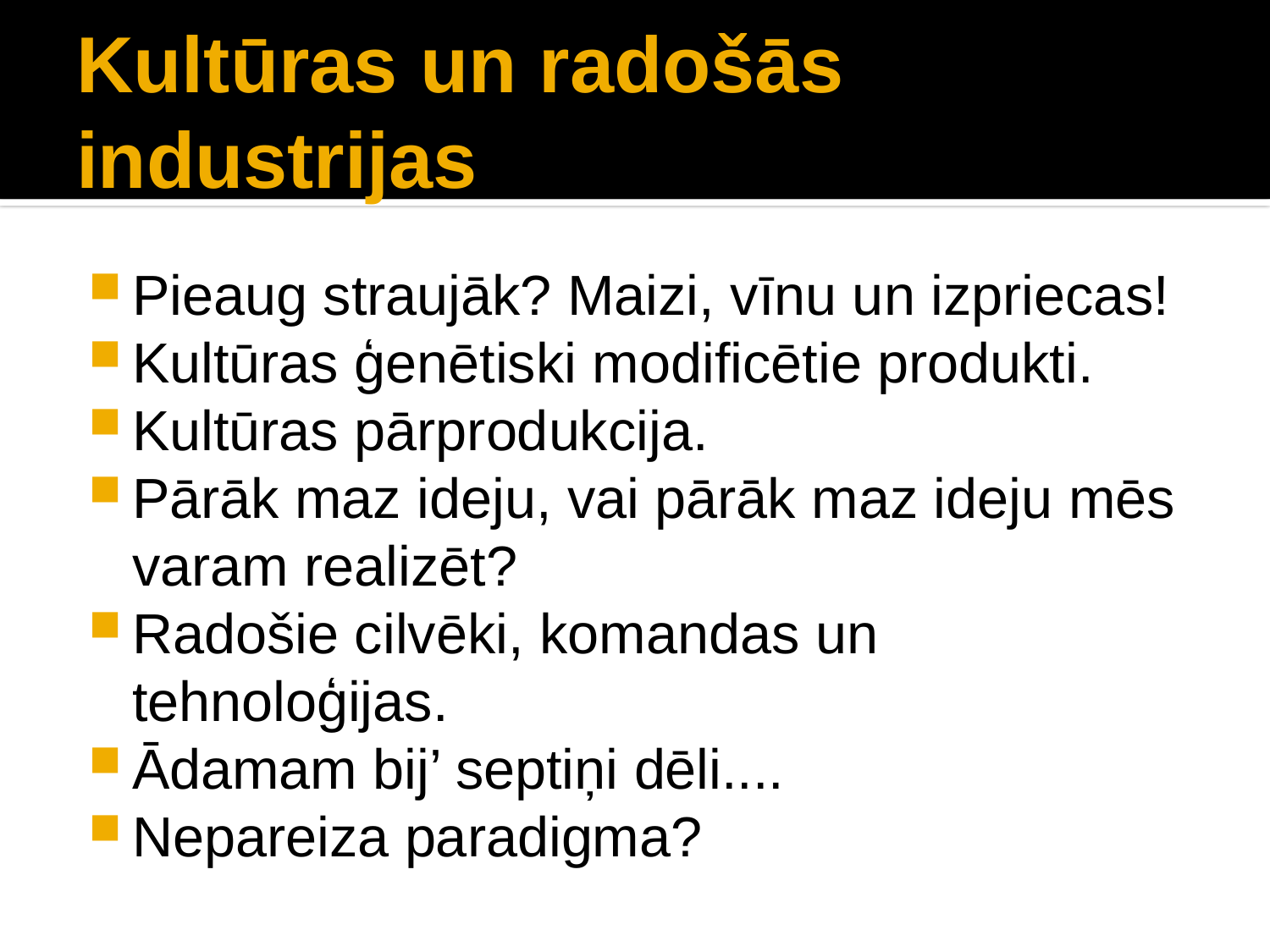

# Kultūras un radošās industrijas
Pieaug straujāk? Maizi, vīnu un izpriecas!
Kultūras ģenētiski modificētie produkti.
Kultūras pārprodukcija.
Pārāk maz ideju, vai pārāk maz ideju mēs varam realizēt?
Radošie cilvēki, komandas un tehnoloģijas.
Ādamam bij’ septiņi dēli....
Nepareiza paradigma?